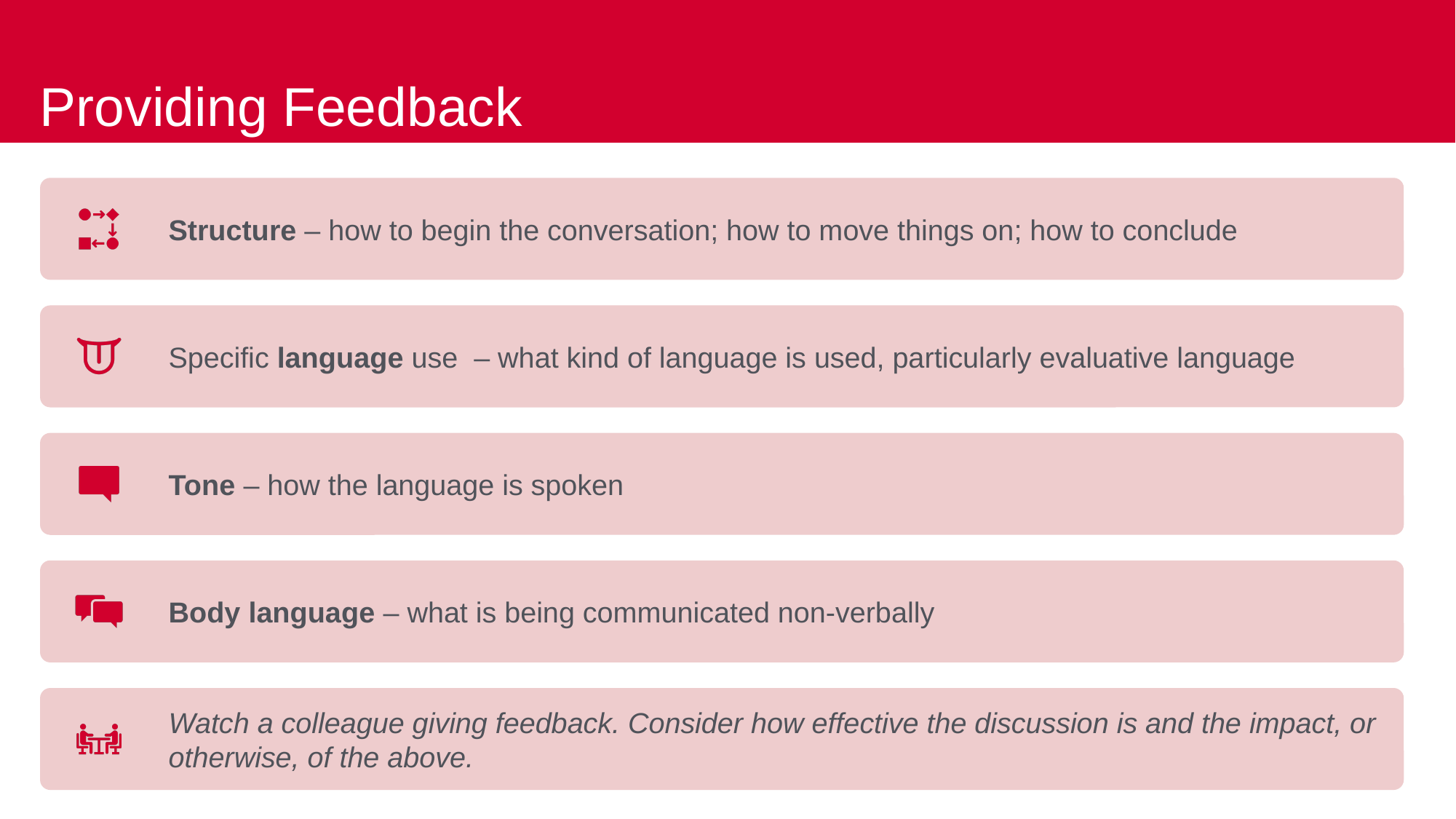

# Providing Feedback
Structure – how to begin the conversation; how to move things on; how to conclude
Specific language use  – what kind of language is used, particularly evaluative language
Tone – how the language is spoken
Body language – what is being communicated non-verbally
Watch a colleague giving feedback. Consider how effective the discussion is and the impact, or otherwise, of the above.
27